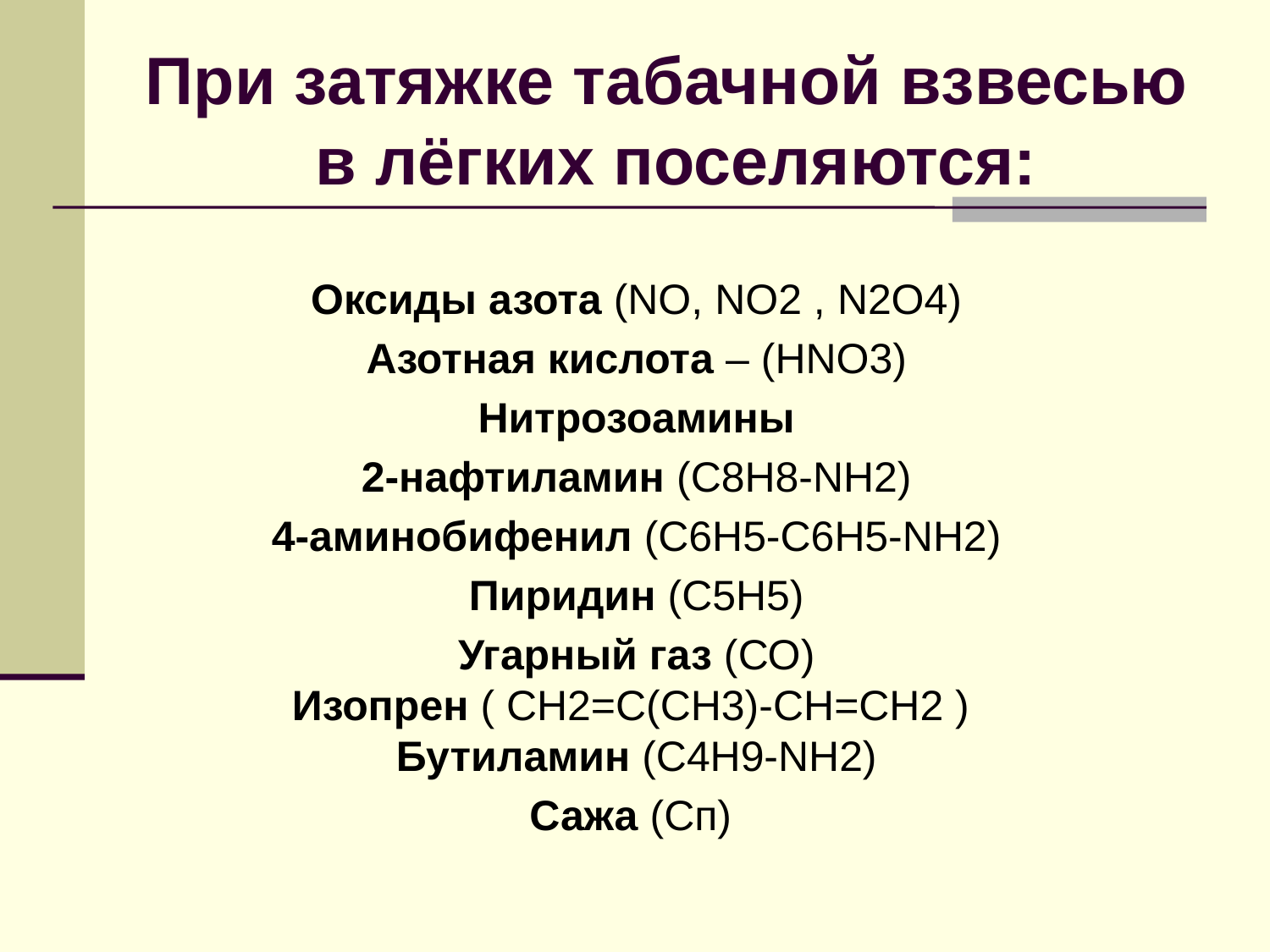

# При затяжке табачной взвесью  в лёгких поселяются:
Оксиды азота (NO, NO2 , N2O4)
Азотная кислота – (НNO3)
Нитрозоамины
2-нафтиламин (С8Н8-NH2)
4-аминобифенил (С6Н5-С6Н5-NH2)
Пиридин (С5Н5)
Угарный газ (СО)
Изопрен ( СН2=С(СН3)-СН=СН2 )
Бутиламин (С4Н9-NH2)
Сажа (Сп)